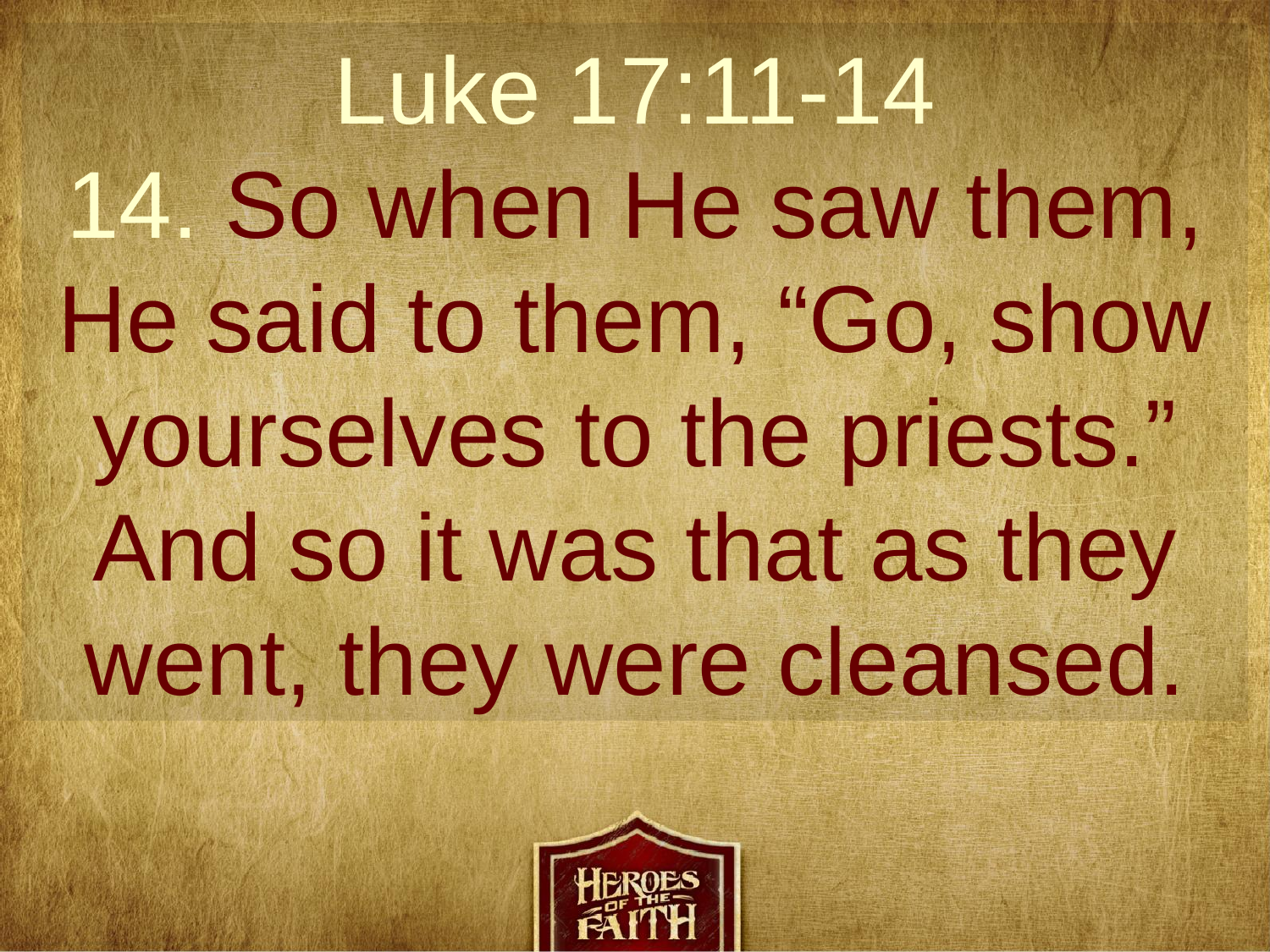

Luke 17:11-14
14. So when He saw them, He said to them, “Go, show yourselves to the priests.” And so it was that as they went, they were cleansed.